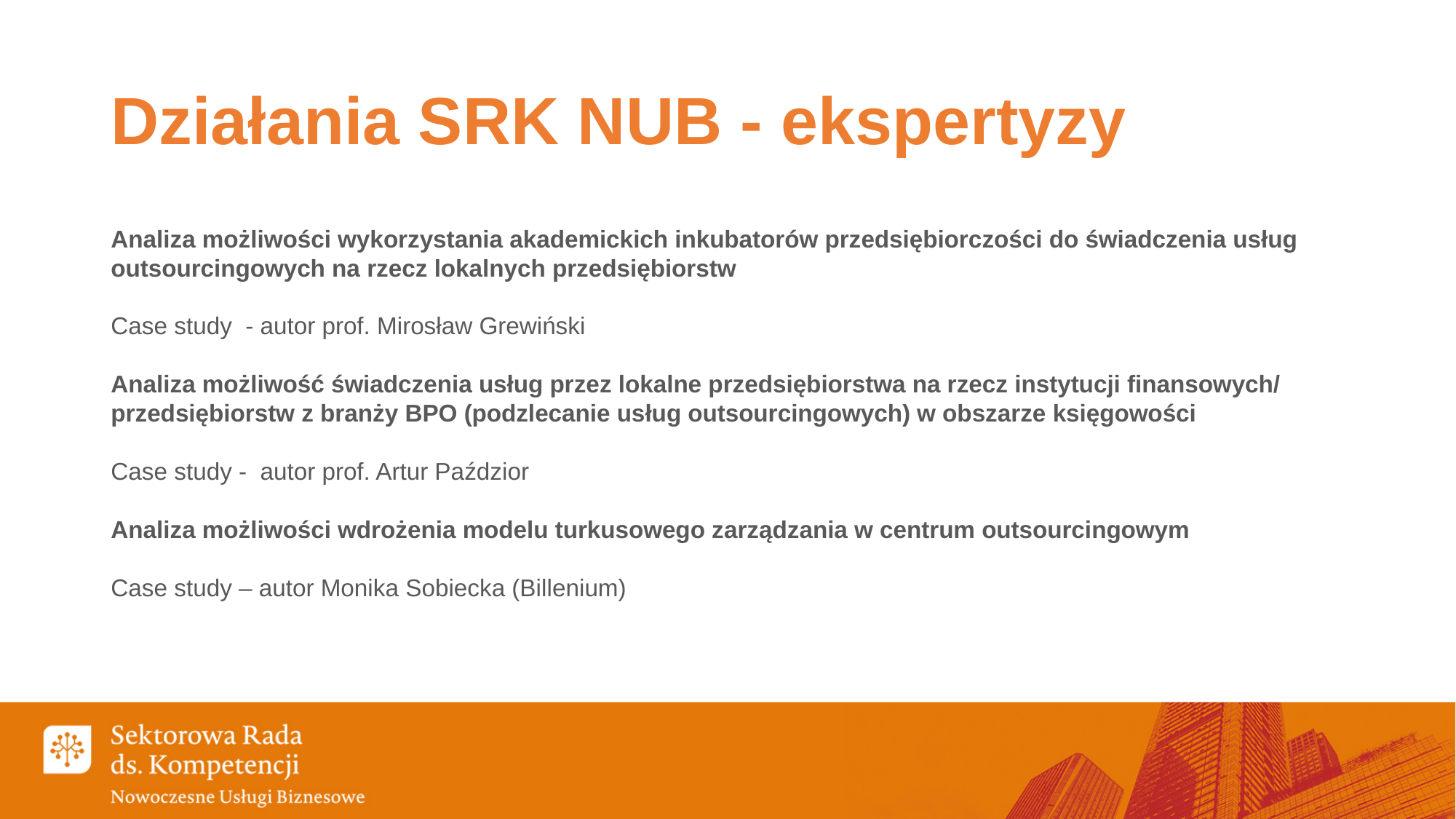

# Działania SRK NUB - ekspertyzy
Analiza możliwości wykorzystania akademickich inkubatorów przedsiębiorczości do świadczenia usług outsourcingowych na rzecz lokalnych przedsiębiorstw
Case study  - autor prof. Mirosław Grewiński

Analiza możliwość świadczenia usług przez lokalne przedsiębiorstwa na rzecz instytucji finansowych/ przedsiębiorstw z branży BPO (podzlecanie usług outsourcingowych) w obszarze księgowości

Case study -  autor prof. Artur Paździor

Analiza możliwości wdrożenia modelu turkusowego zarządzania w centrum outsourcingowym

Case study – autor Monika Sobiecka (Billenium)